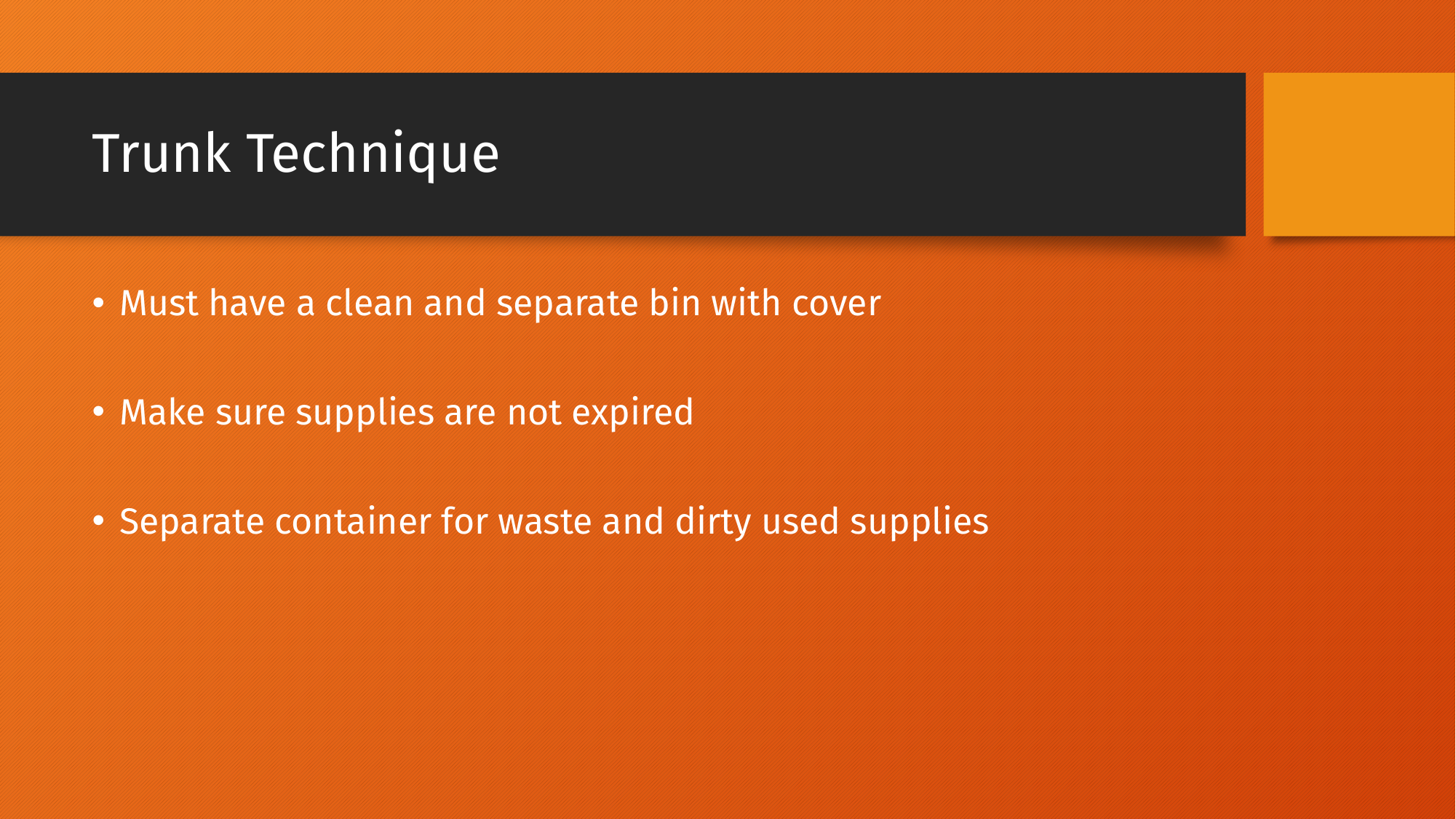

# Trunk Technique
Must have a clean and separate bin with cover

Make sure supplies are not expired

Separate container for waste and dirty used supplies